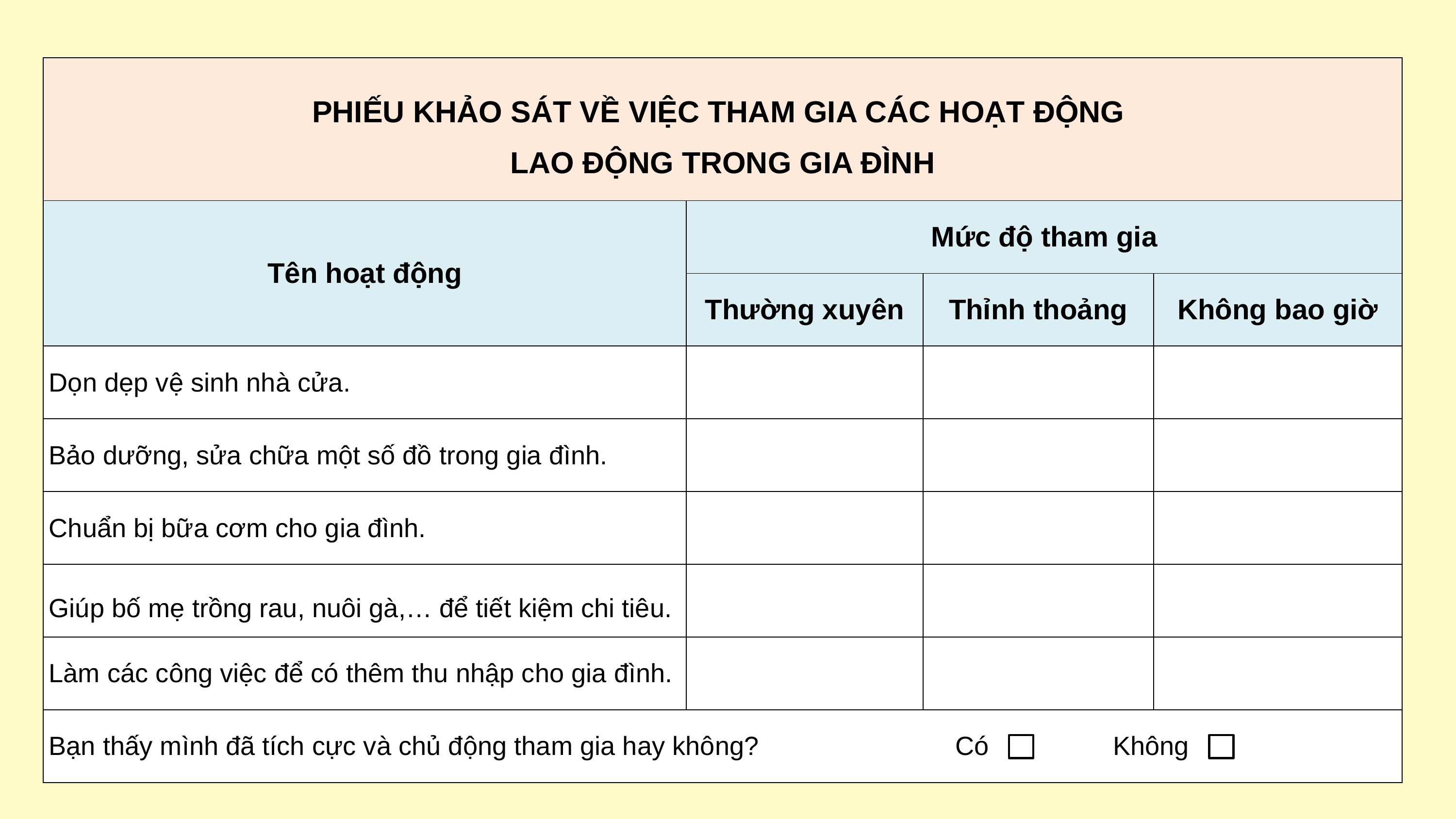

| PHIẾU KHẢO SÁT VỀ VIỆC THAM GIA CÁC HOẠT ĐỘNG LAO ĐỘNG TRONG GIA ĐÌNH |  |  |  |
| --- | --- | --- | --- |
| Tên hoạt động | Mức độ tham gia |  |  |
|  | Thường xuyên | Thỉnh thoảng | Không bao giờ |
| Dọn dẹp vệ sinh nhà cửa. |  |  |  |
| Bảo dưỡng, sửa chữa một số đồ trong gia đình. |  |  |  |
| Chuẩn bị bữa cơm cho gia đình. |  |  |  |
| Giúp bố mẹ trồng rau, nuôi gà,… để tiết kiệm chi tiêu. |  |  |  |
| Làm các công việc để có thêm thu nhập cho gia đình. |  |  |  |
| Bạn thấy mình đã tích cực và chủ động tham gia hay không? Có Không |  |  |  |